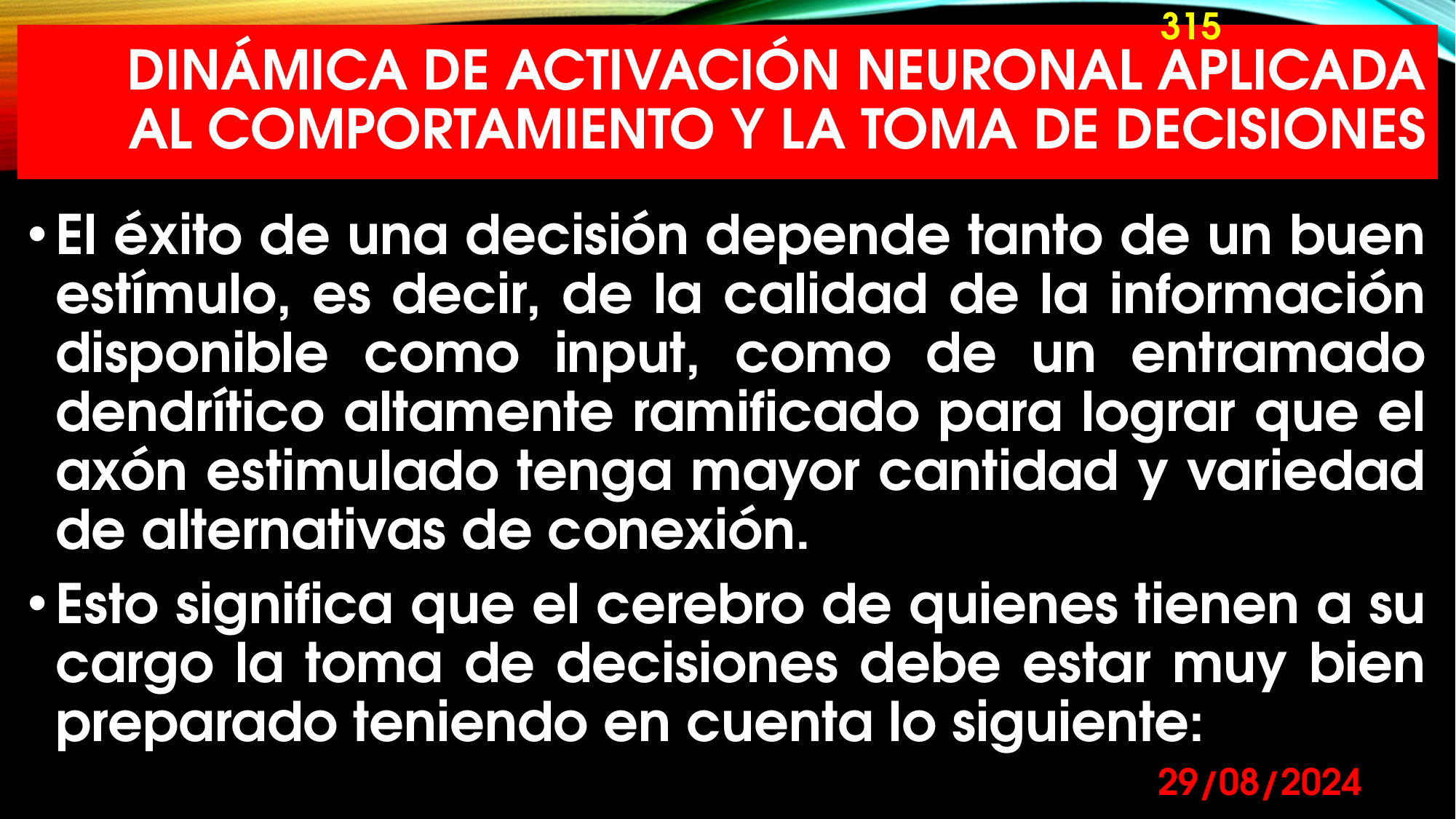

315
# Dinámica de activación neuronal aplicada al comportamiento y la toma de decisiones
El éxito de una decisión depende tanto de un buen estímulo, es decir, de la calidad de la información disponible como input, como de un entramado dendrítico altamente ramificado para lograr que el axón estimulado tenga mayor cantidad y variedad de alternativas de conexión.
Esto significa que el cerebro de quienes tienen a su cargo la toma de decisiones debe estar muy bien preparado teniendo en cuenta lo siguiente:
29/08/2024